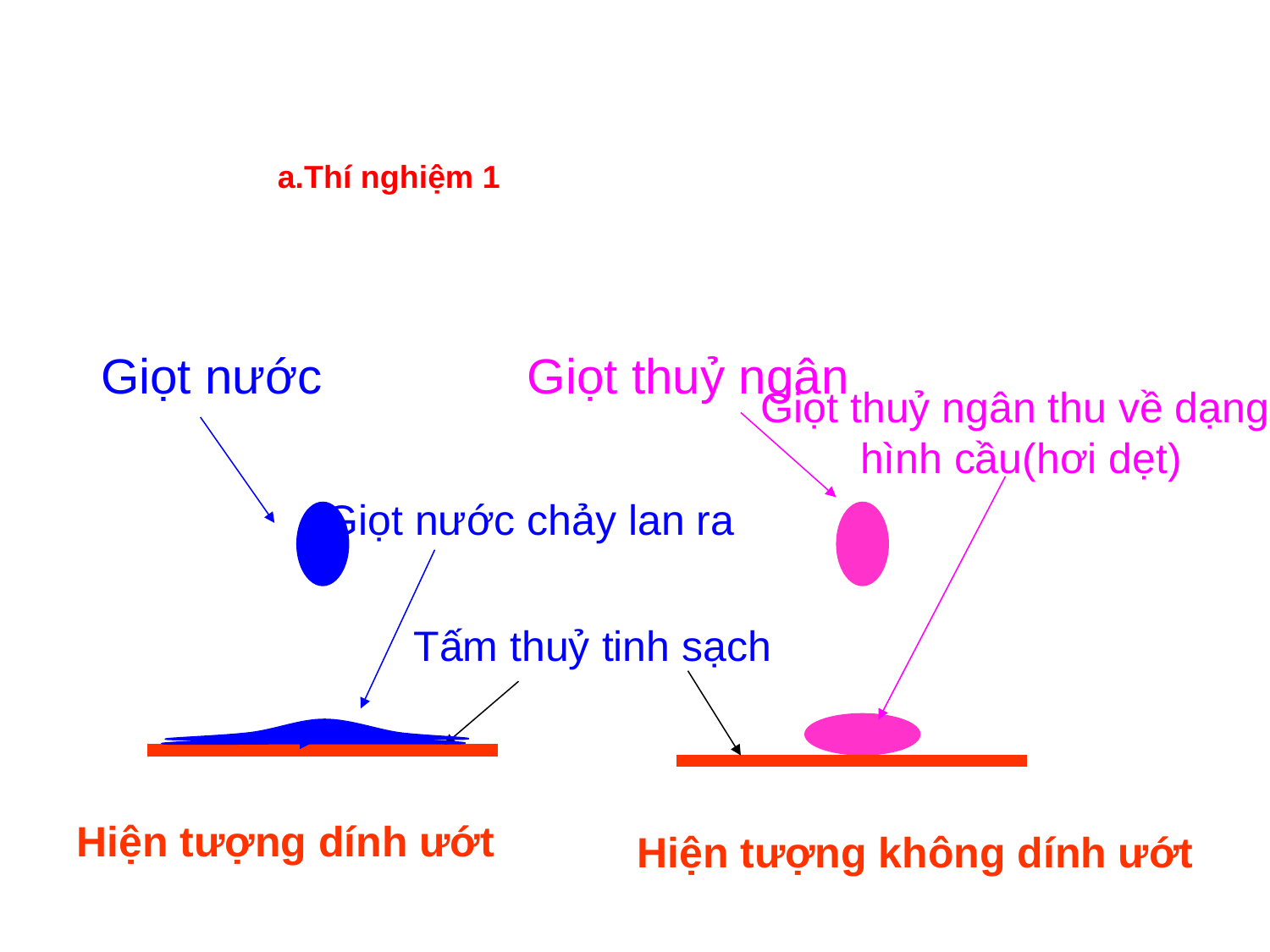

a.Thí nghiệm 1

Giọt nước
Giọt thuỷ ngân
Giọt thuỷ ngân thu về dạng
hình cầu(hơi dẹt)

Giọt nước chảy lan ra

Tấm thuỷ tinh sạch

Hiện tượng dính ướt
Hiện tượng không dính ướt